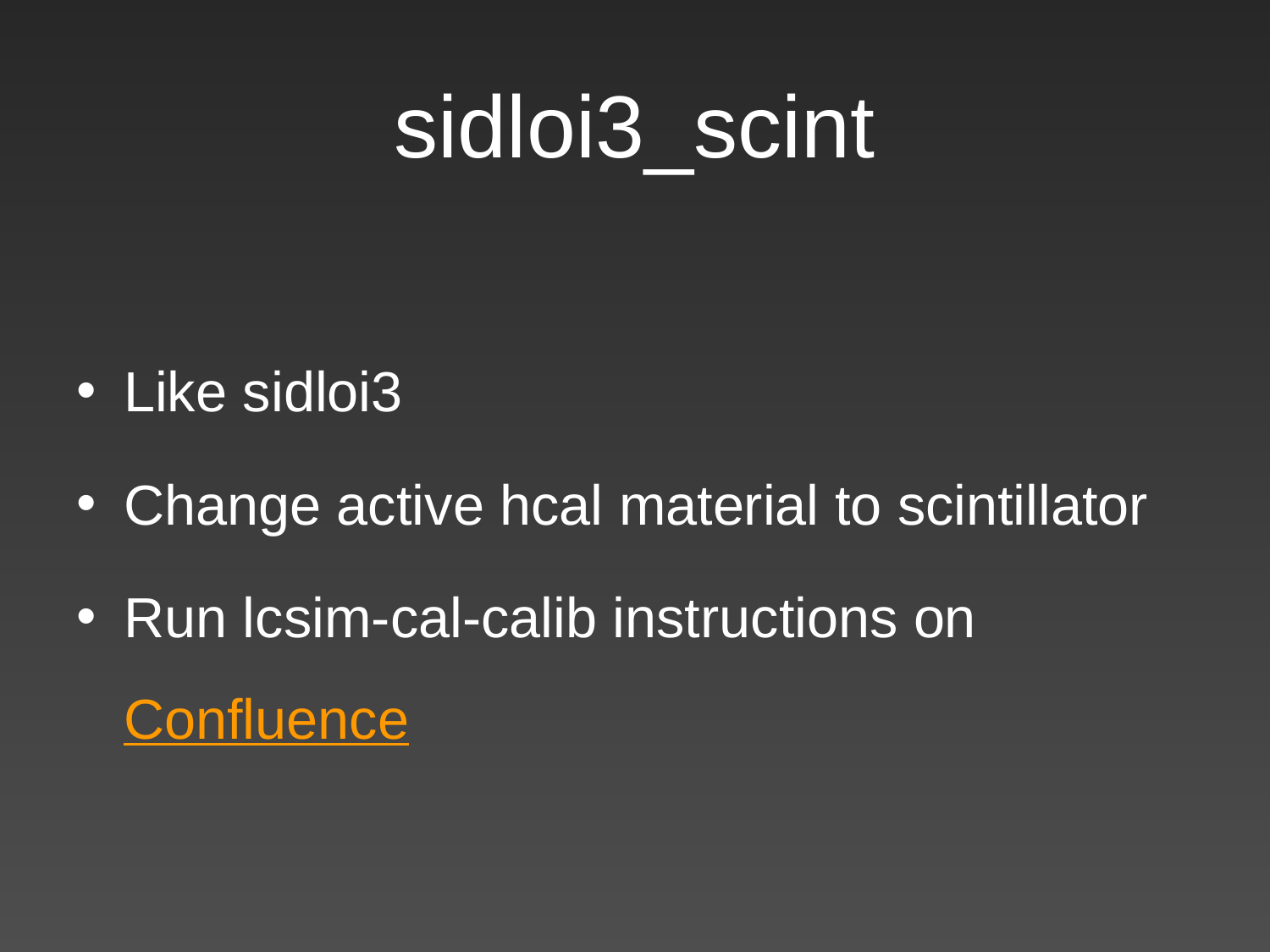

# sidloi3_scint
Like sidloi3
Change active hcal material to scintillator
Run lcsim-cal-calib instructions on Confluence